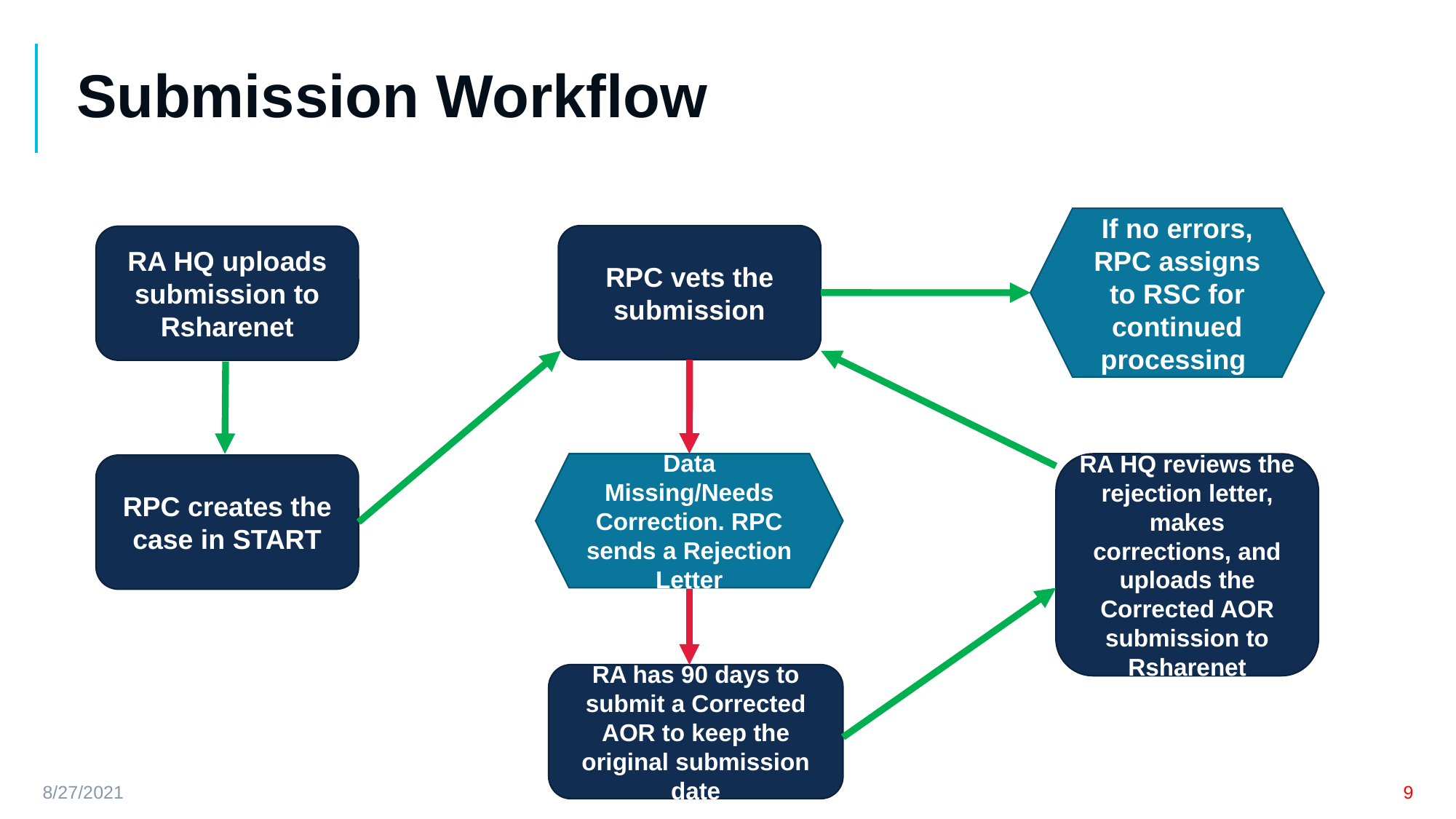

# Submission Workflow

If no errors, RPC assigns to RSC for continued processing
RPC vets the submission
RA HQ uploads submission to Rsharenet
Data Missing/Needs Correction. RPC sends a Rejection Letter
RA HQ reviews the rejection letter, makes corrections, and uploads the Corrected AOR submission to Rsharenet
RPC creates the case in START
RA has 90 days to submit a Corrected AOR to keep the original submission date
8/27/2021
9